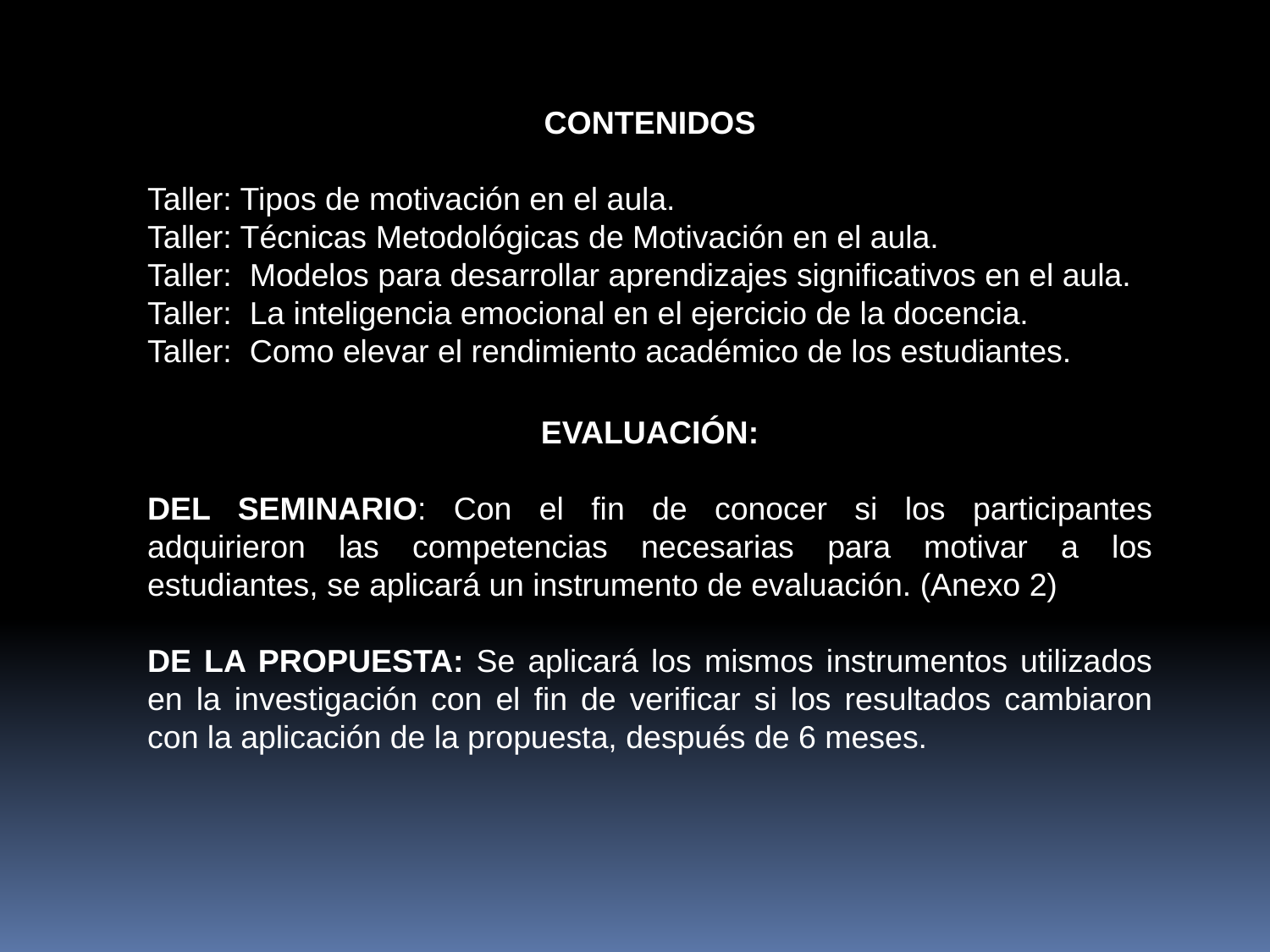

CONTENIDOS

Taller: Tipos de motivación en el aula.
Taller: Técnicas Metodológicas de Motivación en el aula.
Taller:  Modelos para desarrollar aprendizajes significativos en el aula.
Taller:  La inteligencia emocional en el ejercicio de la docencia.
Taller:  Como elevar el rendimiento académico de los estudiantes.
EVALUACIÓN:

DEL SEMINARIO: Con el fin de conocer si los participantes adquirieron las competencias necesarias para motivar a los estudiantes, se aplicará un instrumento de evaluación. (Anexo 2)

DE LA PROPUESTA: Se aplicará los mismos instrumentos utilizados en la investigación con el fin de verificar si los resultados cambiaron con la aplicación de la propuesta, después de 6 meses.